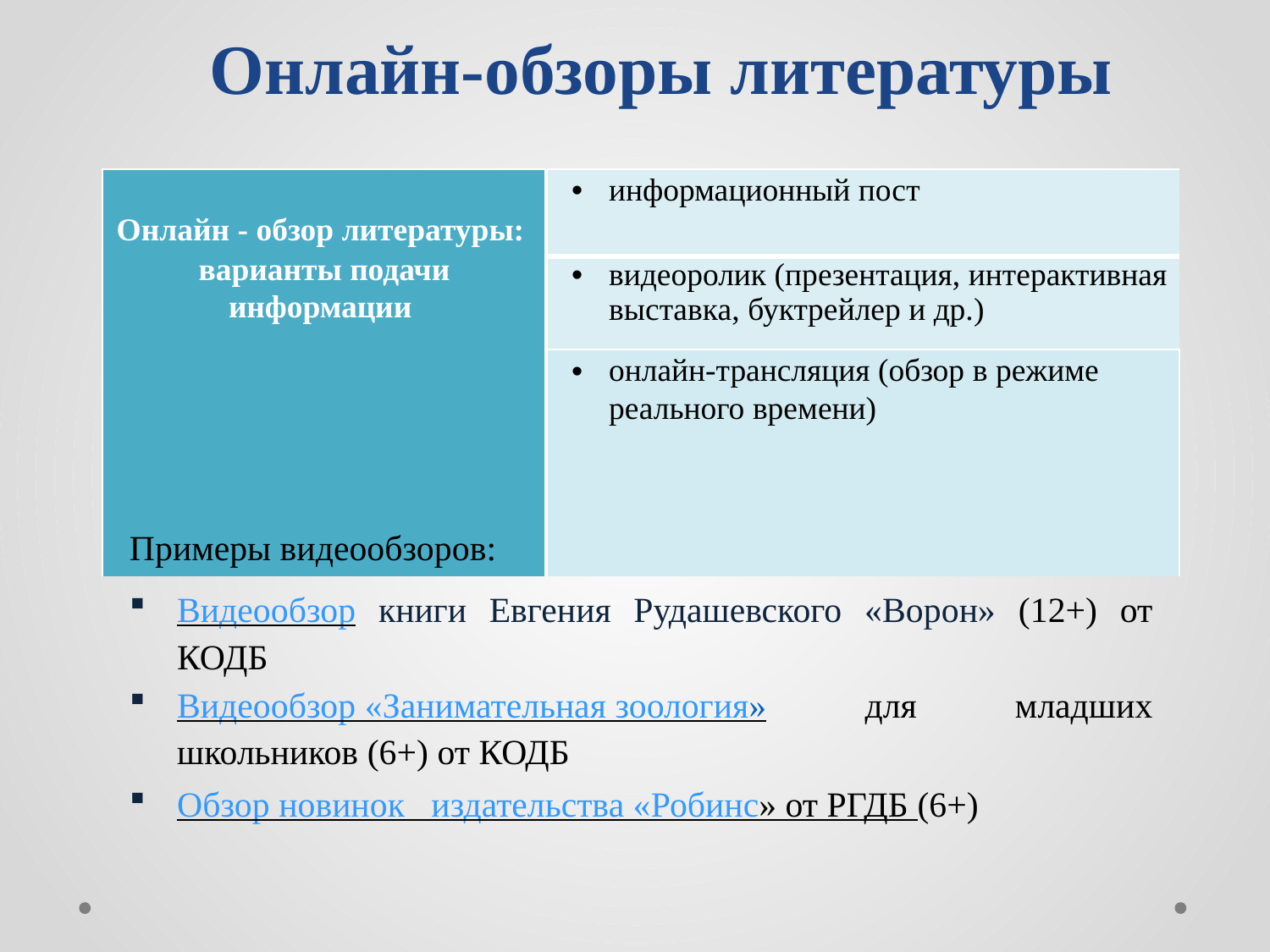

Онлайн-обзоры литературы
| Онлайн - обзор литературы: варианты подачи информации | информационный пост |
| --- | --- |
|  | видеоролик (презентация, интерактивная выставка, буктрейлер и др.) |
|  | онлайн-трансляция (обзор в режиме реального времени) |
Примеры видеообзоров:
Видеообзор книги Евгения Рудашевского «Ворон» (12+) от КОДБ
Видеообзор «Занимательная зоология» для младших школьников (6+) от КОДБ
Обзор новинок   издательства «Робинс» от РГДБ (6+)